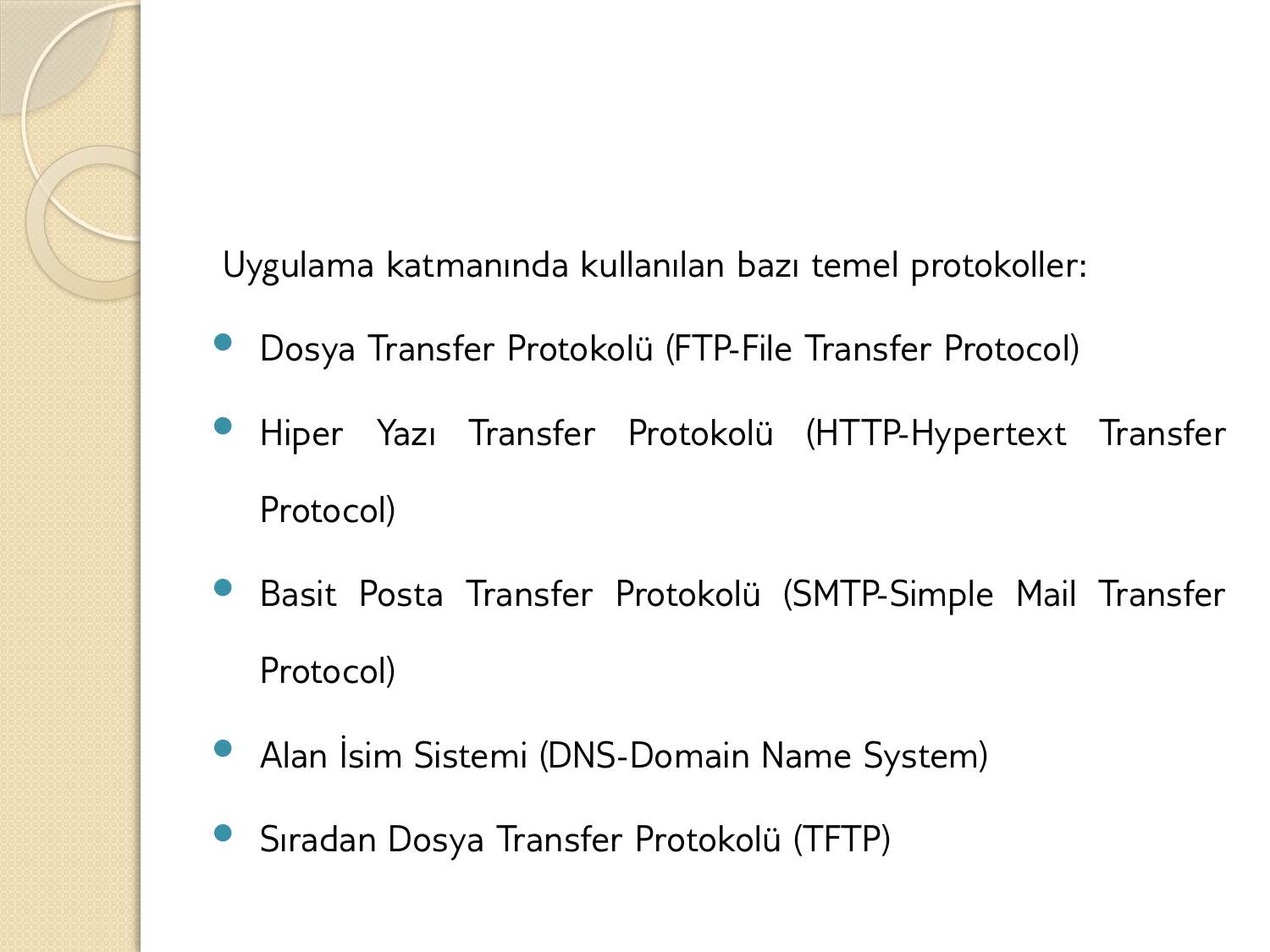

#
Uygulama katmanında kullanılan bazı temel protokoller:
Dosya Transfer Protokolü (FTP-File Transfer Protocol)
Hiper Yazı Transfer Protokolü (HTTP-Hypertext Transfer Protocol)
Basit Posta Transfer Protokolü (SMTP-Simple Mail Transfer Protocol)
Alan İsim Sistemi (DNS-Domain Name System)
Sıradan Dosya Transfer Protokolü (TFTP)